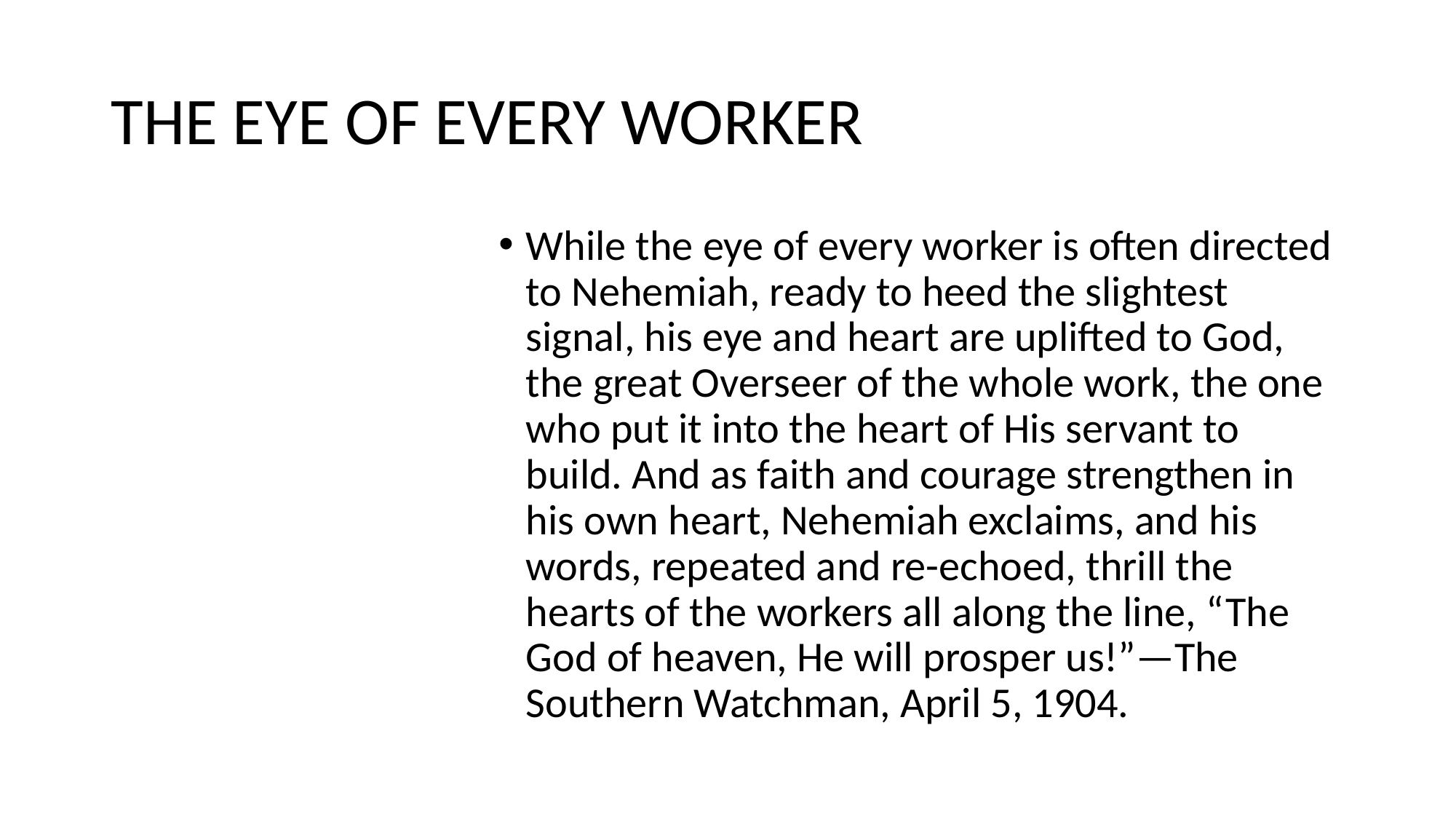

# THE EYE OF EVERY WORKER
While the eye of every worker is often directed to Nehemiah, ready to heed the slightest signal, his eye and heart are uplifted to God, the great Overseer of the whole work, the one who put it into the heart of His servant to build. And as faith and courage strengthen in his own heart, Nehemiah exclaims, and his words, repeated and re-echoed, thrill the hearts of the workers all along the line, “The God of heaven, He will prosper us!”—The Southern Watchman, April 5, 1904.